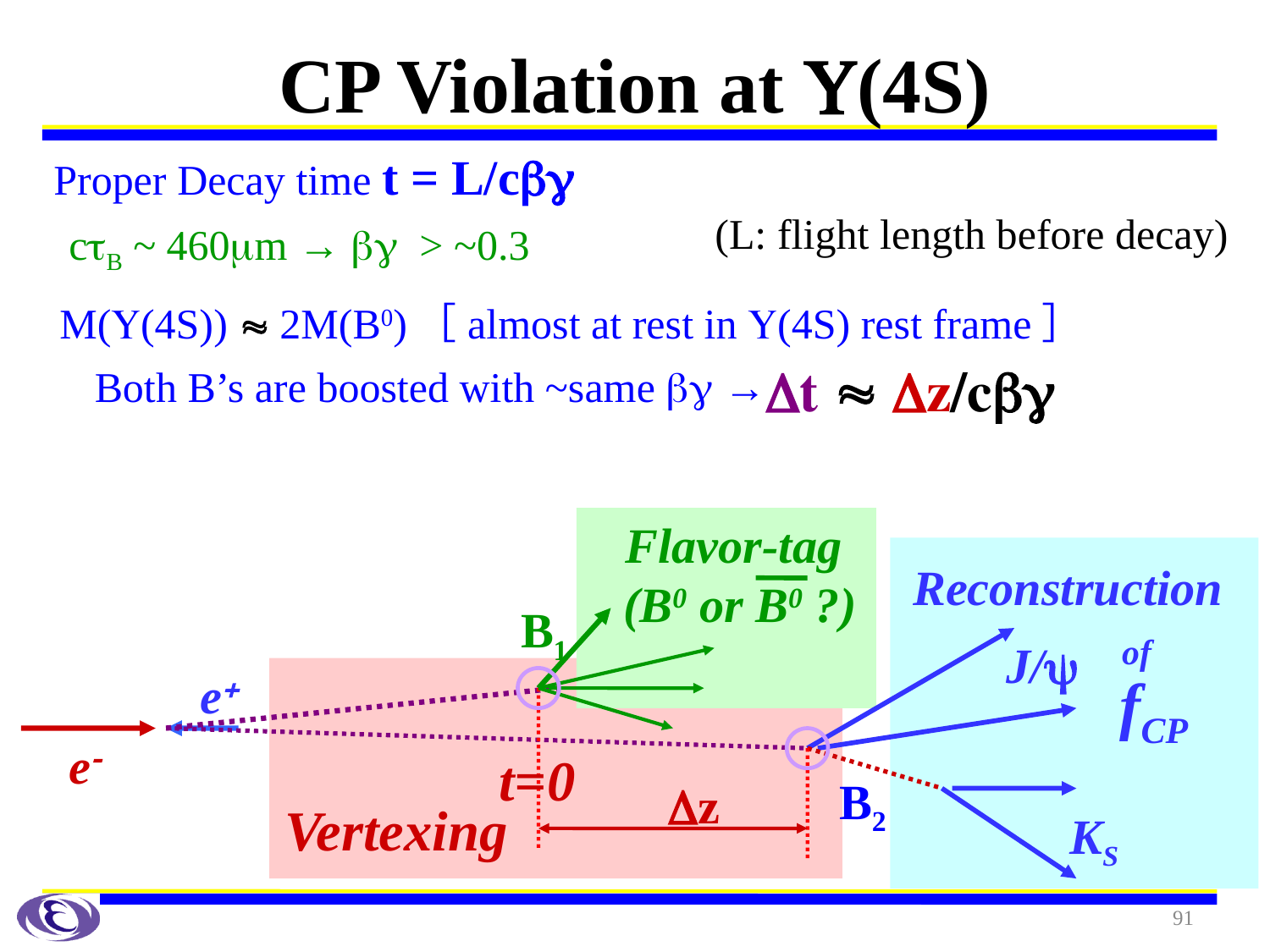

# CP Violation at Υ(4S)
 Proper Decay time t = L/cβγ
(L: flight length before decay)
cτB ~ 460μm → βγ > ~0.3
M(Υ(4S)) ≈ 2M(B0)
［almost at rest in Υ(4S) rest frame］
Δt ≈ Δz/cβγ
Both B’s are boosted with ~same βγ →

Flavor-tag
(B0 or B0 ?)

Reconstruction
                 of

J/ψ

e+

fCP

e−

t=0

Δz
Vertexing

KS

B1
B2
91